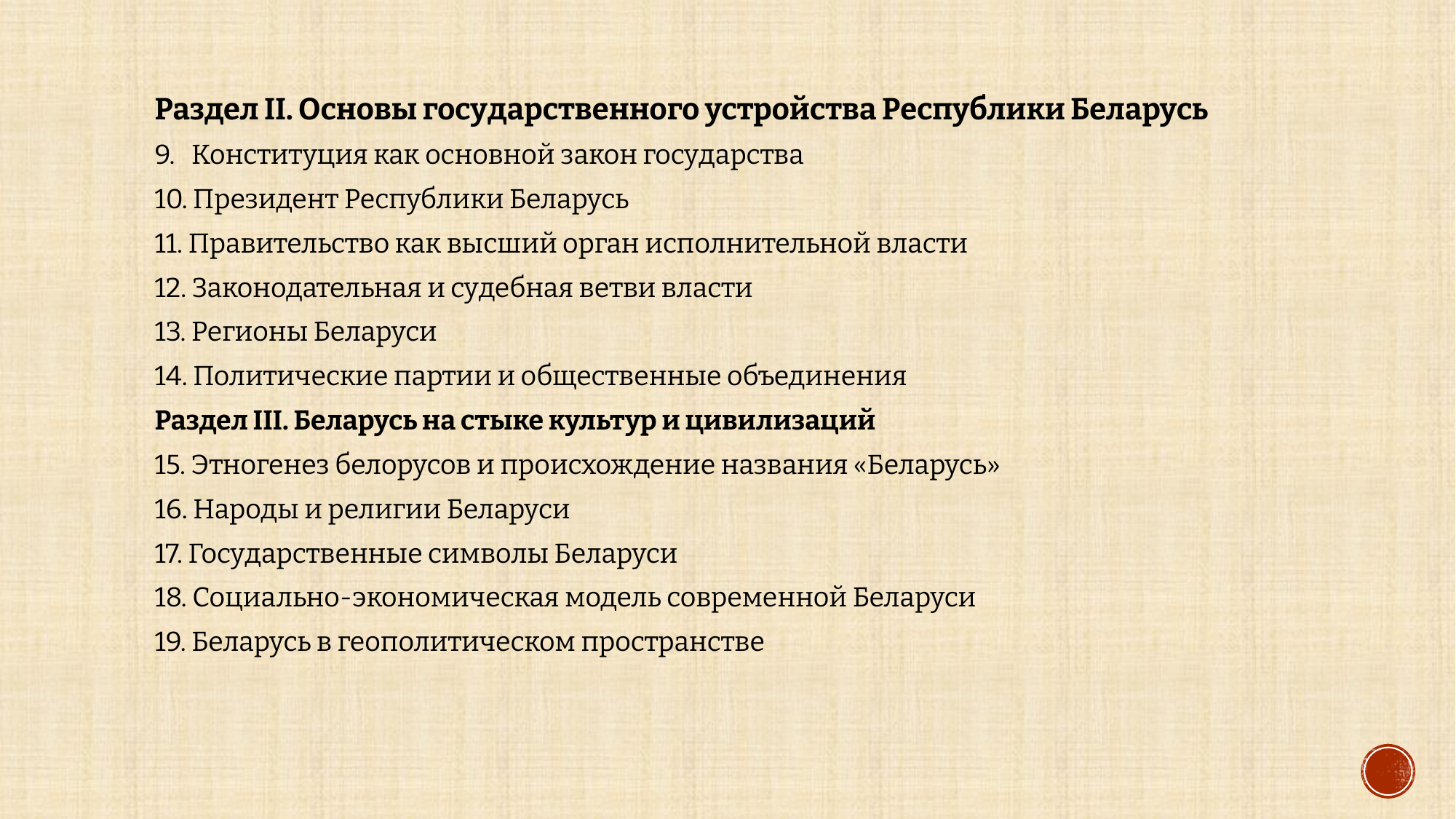

| Раздел II. Основы государственного устройства Республики Беларусь |
| --- |
| 9. Конституция как основной закон государства |
| 10. Президент Республики Беларусь |
| 11. Правительство как высший орган исполнительной власти |
| 12. Законодательная и судебная ветви власти |
| 13. Регионы Беларуси |
| 14. Политические партии и общественные объединения |
| Раздел III. Беларусь на стыке культур и цивилизаций |
| 15. Этногенез белорусов и происхождение названия «Беларусь» |
| 16. Народы и религии Беларуси |
| 17. Государственные символы Беларуси |
| 18. Социально-экономическая модель современной Беларуси |
| 19. Беларусь в геополитическом пространстве |